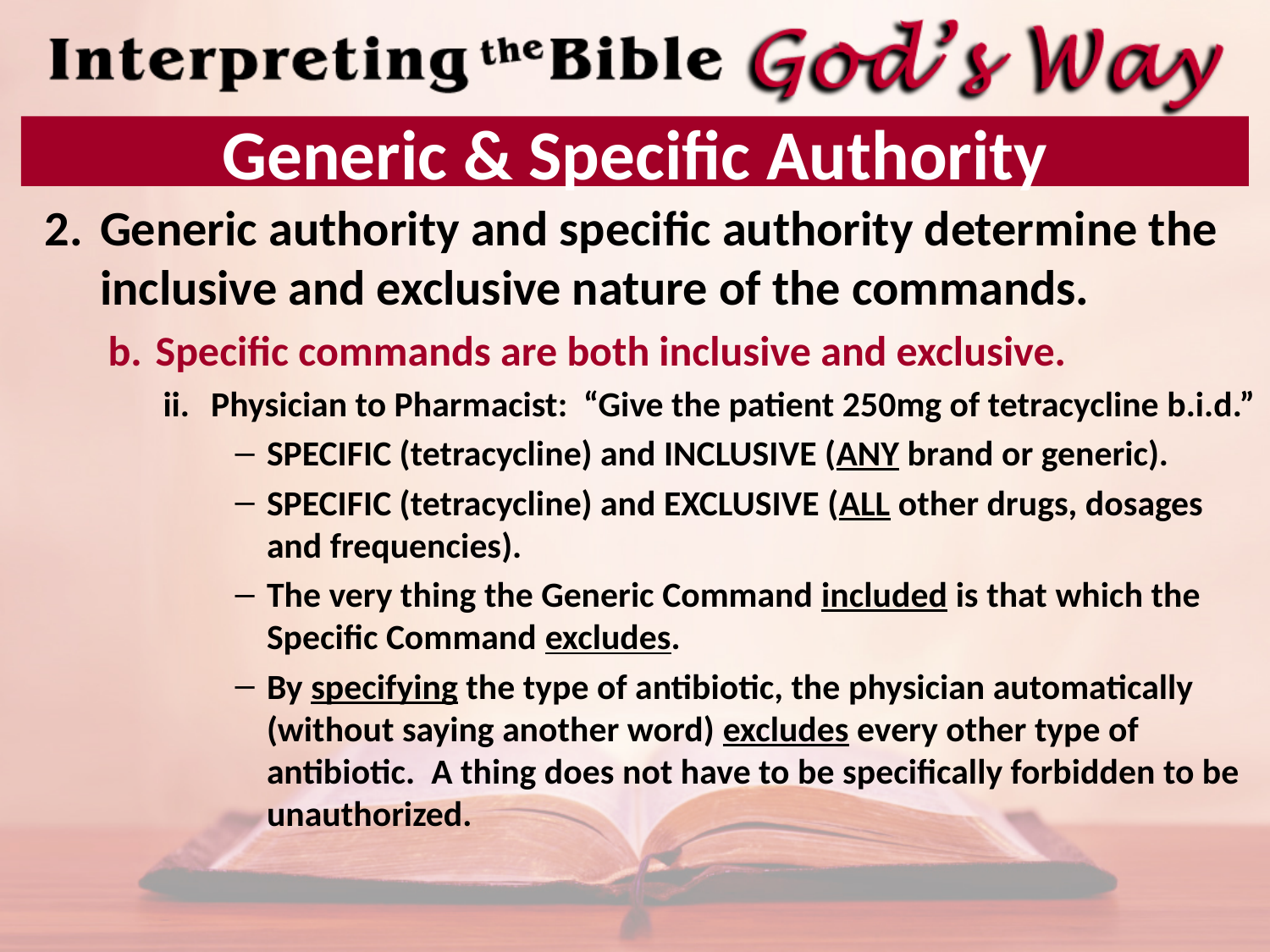

# Generic & Specific Authority
Generic authority and specific authority determine the inclusive and exclusive nature of the commands.
Specific commands are both inclusive and exclusive.
Physician to Pharmacist:  “Give the patient 250mg of tetracycline b.i.d.”
SPECIFIC (tetracycline) and INCLUSIVE (ANY brand or generic).
SPECIFIC (tetracycline) and EXCLUSIVE (ALL other drugs, dosages and frequencies).
The very thing the Generic Command included is that which the Specific Command excludes.
By specifying the type of antibiotic, the physician automatically (without saying another word) excludes every other type of antibiotic.  A thing does not have to be specifically forbidden to be unauthorized.